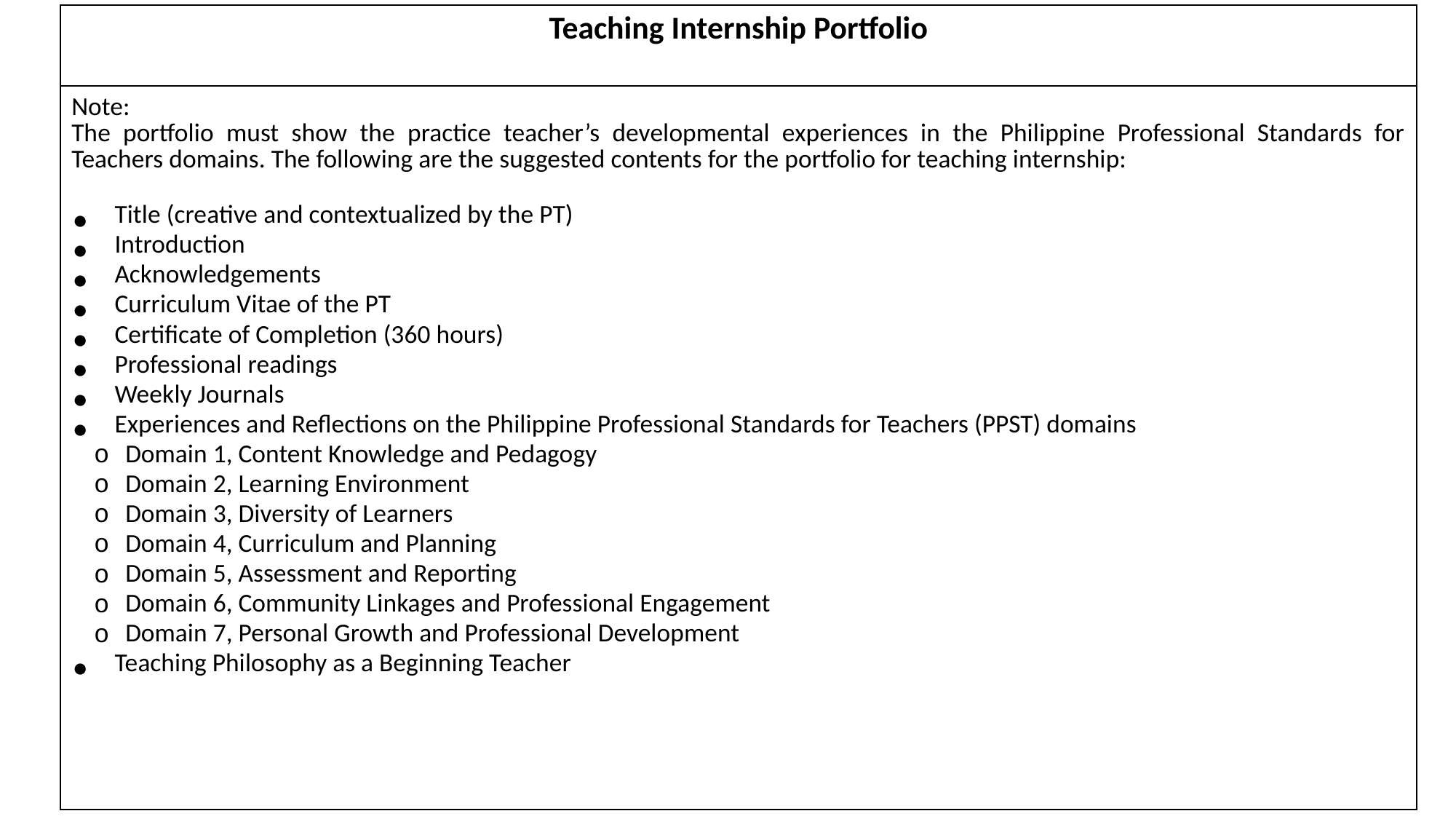

| Teaching Internship Portfolio |
| --- |
| Note: The portfolio must show the practice teacher’s developmental experiences in the Philippine Professional Standards for Teachers domains. The following are the suggested contents for the portfolio for teaching internship: Title (creative and contextualized by the PT) Introduction Acknowledgements Curriculum Vitae of the PT Certificate of Completion (360 hours) Professional readings Weekly Journals Experiences and Reflections on the Philippine Professional Standards for Teachers (PPST) domains Domain 1, Content Knowledge and Pedagogy Domain 2, Learning Environment Domain 3, Diversity of Learners Domain 4, Curriculum and Planning Domain 5, Assessment and Reporting Domain 6, Community Linkages and Professional Engagement Domain 7, Personal Growth and Professional Development Teaching Philosophy as a Beginning Teacher |